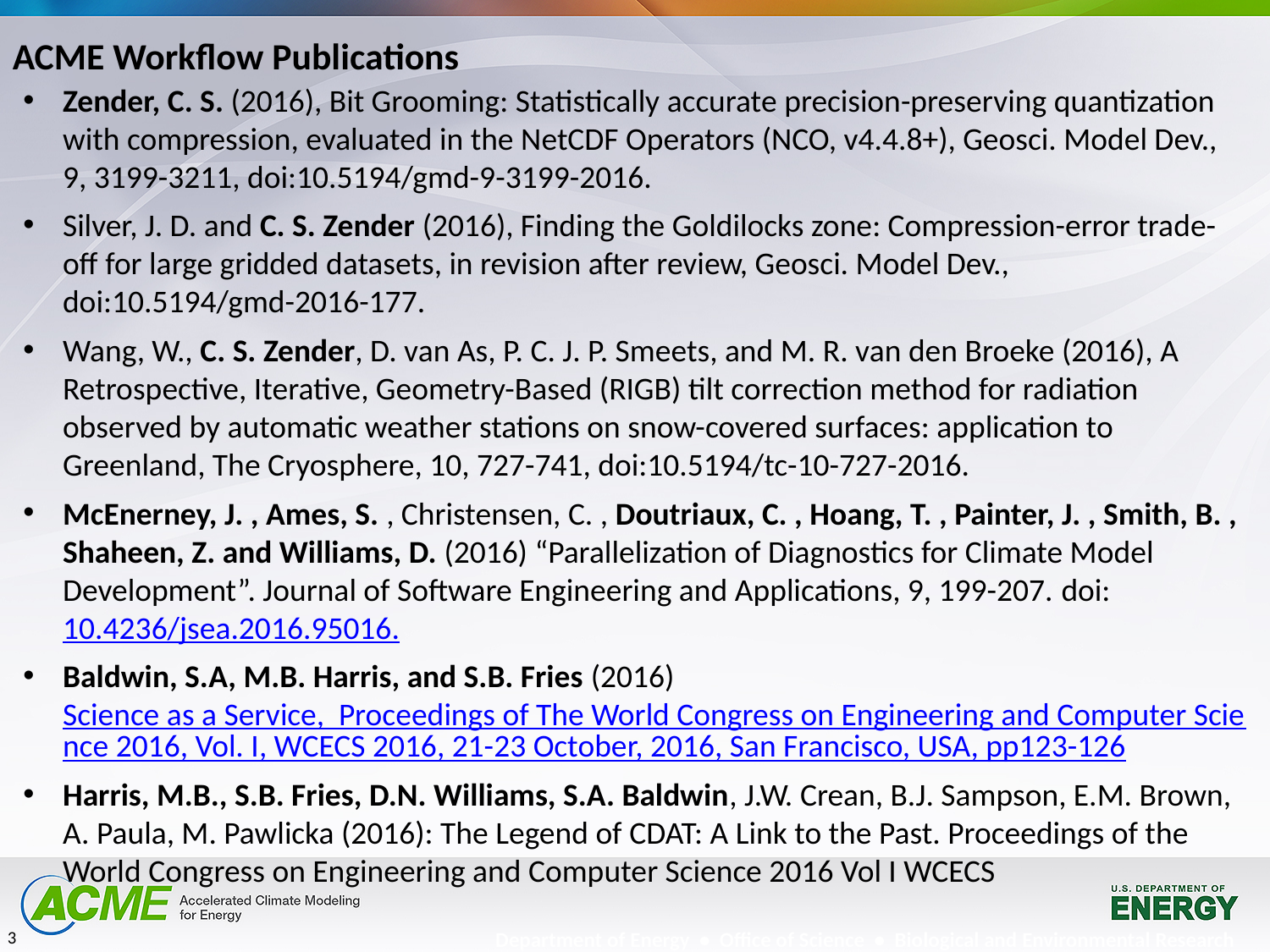

ACME Workflow Publications
Zender, C. S. (2016), Bit Grooming: Statistically accurate precision-preserving quantization with compression, evaluated in the NetCDF Operators (NCO, v4.4.8+), Geosci. Model Dev., 9, 3199-3211, doi:10.5194/gmd-9-3199-2016.
Silver, J. D. and C. S. Zender (2016), Finding the Goldilocks zone: Compression-error trade-off for large gridded datasets, in revision after review, Geosci. Model Dev., doi:10.5194/gmd-2016-177.
Wang, W., C. S. Zender, D. van As, P. C. J. P. Smeets, and M. R. van den Broeke (2016), A Retrospective, Iterative, Geometry-Based (RIGB) tilt correction method for radiation observed by automatic weather stations on snow-covered surfaces: application to Greenland, The Cryosphere, 10, 727-741, doi:10.5194/tc-10-727-2016.
McEnerney, J. , Ames, S. , Christensen, C. , Doutriaux, C. , Hoang, T. , Painter, J. , Smith, B. , Shaheen, Z. and Williams, D. (2016) “Parallelization of Diagnostics for Climate Model Development”. Journal of Software Engineering and Applications, 9, 199-207. doi: 10.4236/jsea.2016.95016.
Baldwin, S.A, M.B. Harris, and S.B. Fries (2016) Science as a Service,  Proceedings of The World Congress on Engineering and Computer Science 2016, Vol. I, WCECS 2016, 21-23 October, 2016, San Francisco, USA, pp123-126
Harris, M.B., S.B. Fries, D.N. Williams, S.A. Baldwin, J.W. Crean, B.J. Sampson, E.M. Brown, A. Paula, M. Pawlicka (2016): The Legend of CDAT: A Link to the Past. Proceedings of the World Congress on Engineering and Computer Science 2016 Vol I WCECS